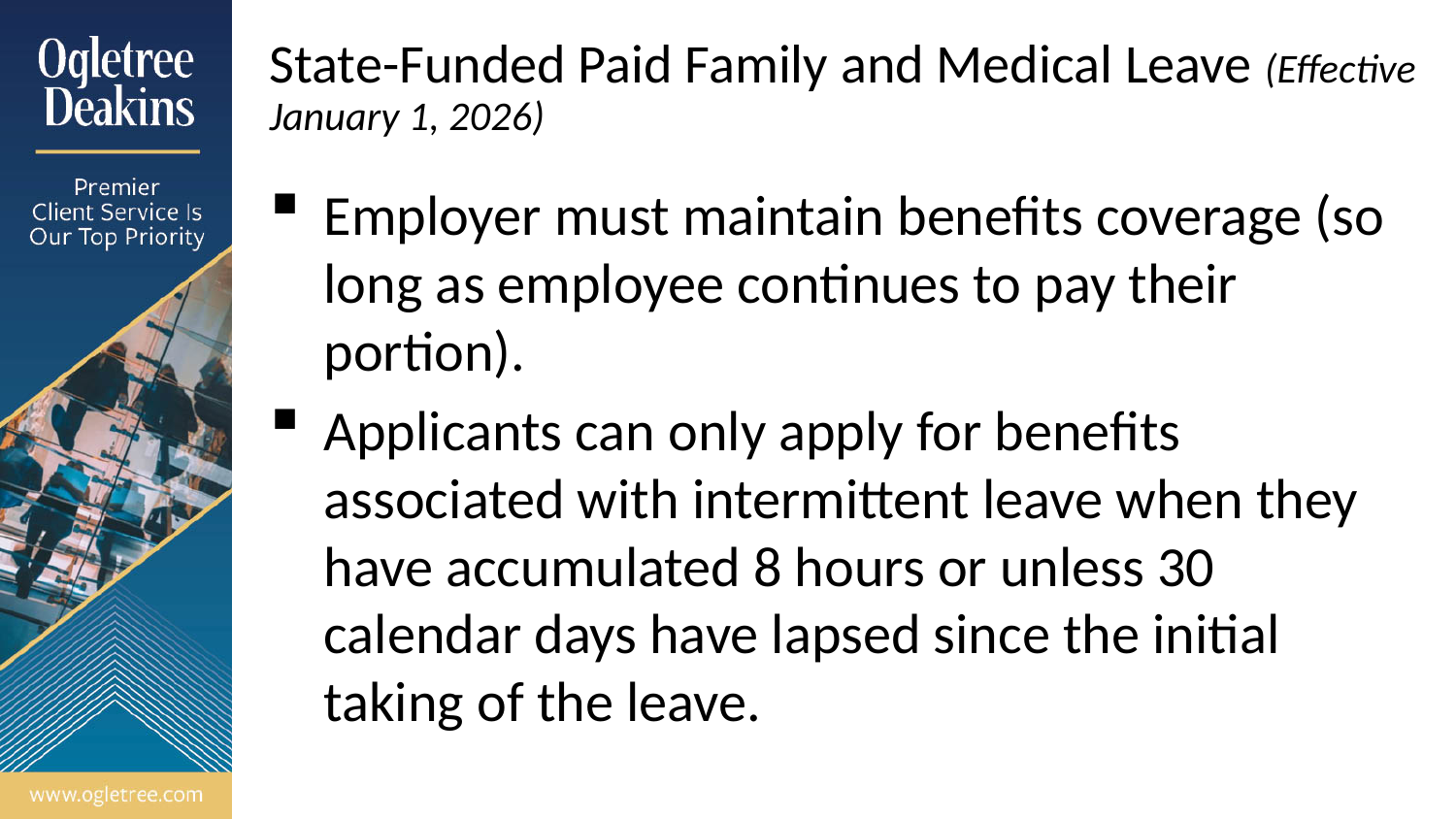

# State-Funded Paid Family and Medical Leave (Effective January 1, 2026)
Employer must maintain benefits coverage (so long as employee continues to pay their portion).
Applicants can only apply for benefits associated with intermittent leave when they have accumulated 8 hours or unless 30 calendar days have lapsed since the initial taking of the leave.